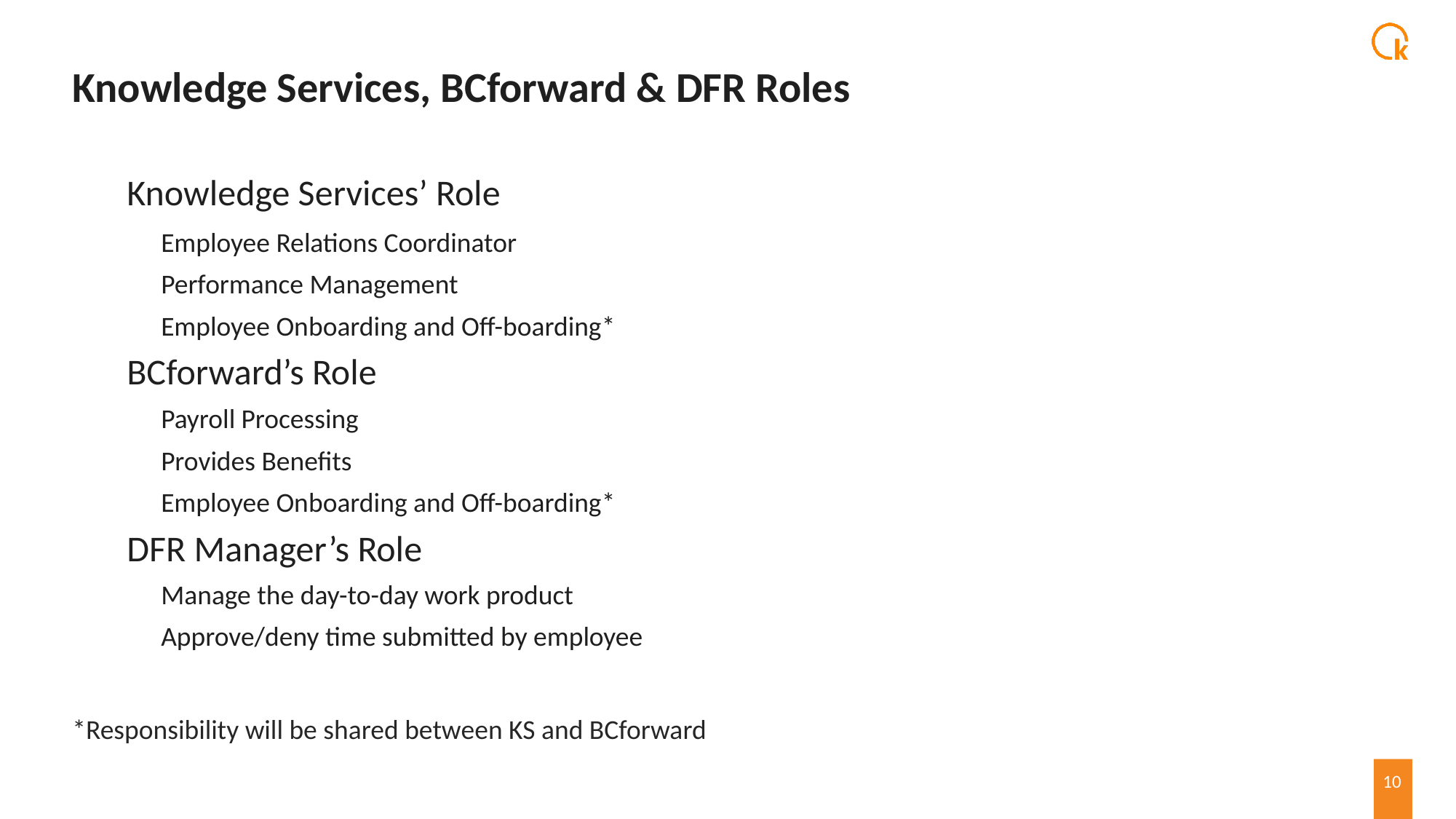

# Knowledge Services, BCforward & DFR Roles
Knowledge Services’ Role
Employee Relations Coordinator
Performance Management
Employee Onboarding and Off-boarding*
BCforward’s Role
Payroll Processing
Provides Benefits
Employee Onboarding and Off-boarding*
DFR Manager’s Role
Manage the day-to-day work product
Approve/deny time submitted by employee

*Responsibility will be shared between KS and BCforward

10